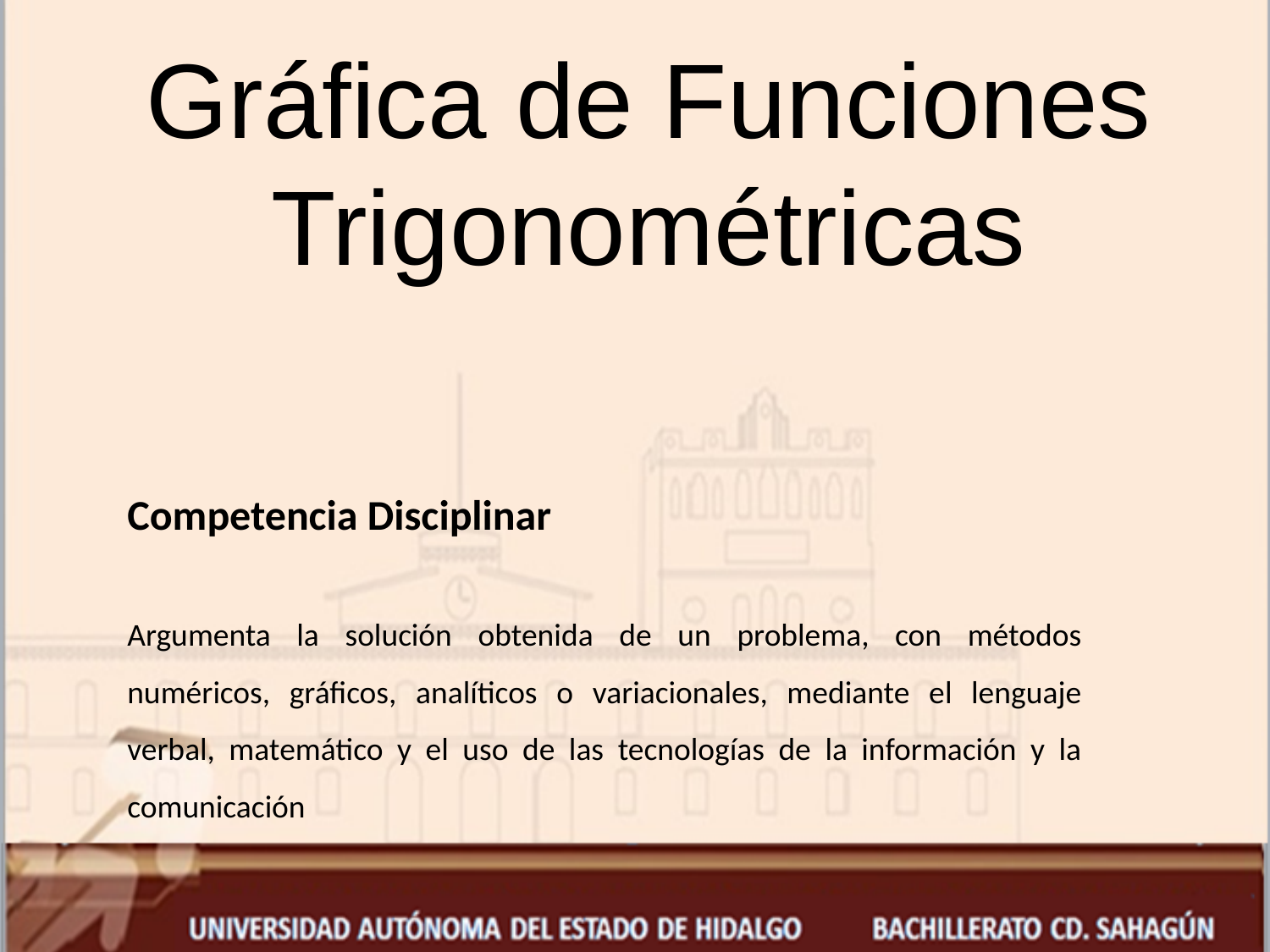

Gráfica de Funciones Trigonométricas
Competencia Disciplinar

Argumenta la solución obtenida de un problema, con métodos numéricos, gráficos, analíticos o variacionales, mediante el lenguaje verbal, matemático y el uso de las tecnologías de la información y la comunicación